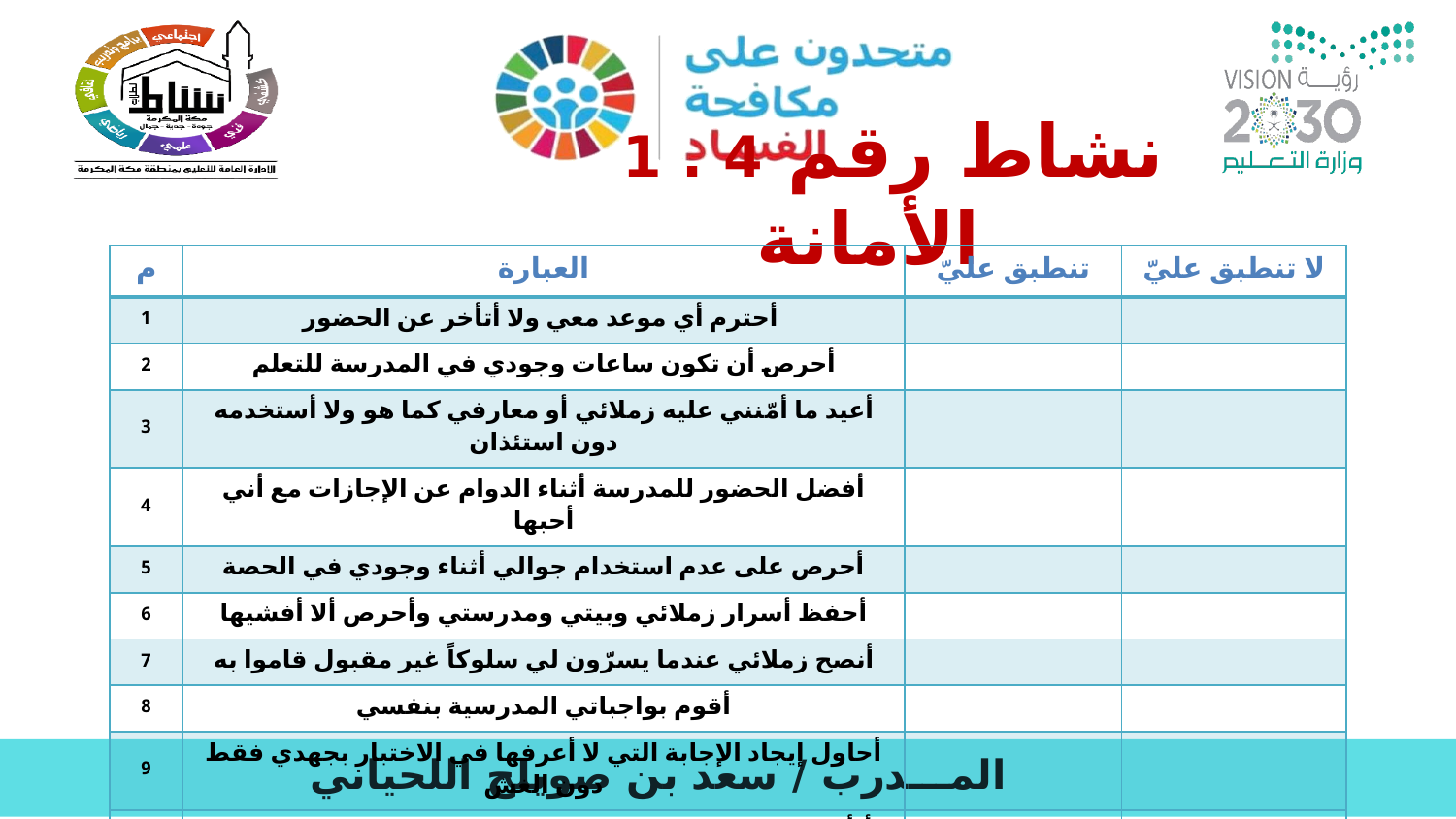

نشاط رقم 4 . 1   الأمانة
| م | العبارة | تنطبق عليّ | لا تنطبق عليّ |
| --- | --- | --- | --- |
| 1 | أحترم أي موعد معي ولا أتأخر عن الحضور |  |  |
| 2 | أحرص أن تكون ساعات وجودي في المدرسة للتعلم |  |  |
| 3 | أعيد ما أمّنني عليه زملائي أو معارفي كما هو ولا أستخدمه دون استئذان |  |  |
| 4 | أفضل الحضور للمدرسة أثناء الدوام عن الإجازات مع أني أحبها |  |  |
| 5 | أحرص على عدم استخدام جوالي أثناء وجودي في الحصة |  |  |
| 6 | أحفظ أسرار زملائي وبيتي ومدرستي وأحرص ألا أفشيها |  |  |
| 7 | أنصح زملائي عندما يسرّون لي سلوكاً غير مقبول قاموا به |  |  |
| 8 | أقوم بواجباتي المدرسية بنفسي |  |  |
| 9 | أحاول إيجاد الإجابة التي لا أعرفها في الاختبار بجهدي فقط دون الغش |  |  |
| 10 | أتأكد من صحة الخبر الذي يصلني عبر وسائل التواصل قبل نشره |  |  |